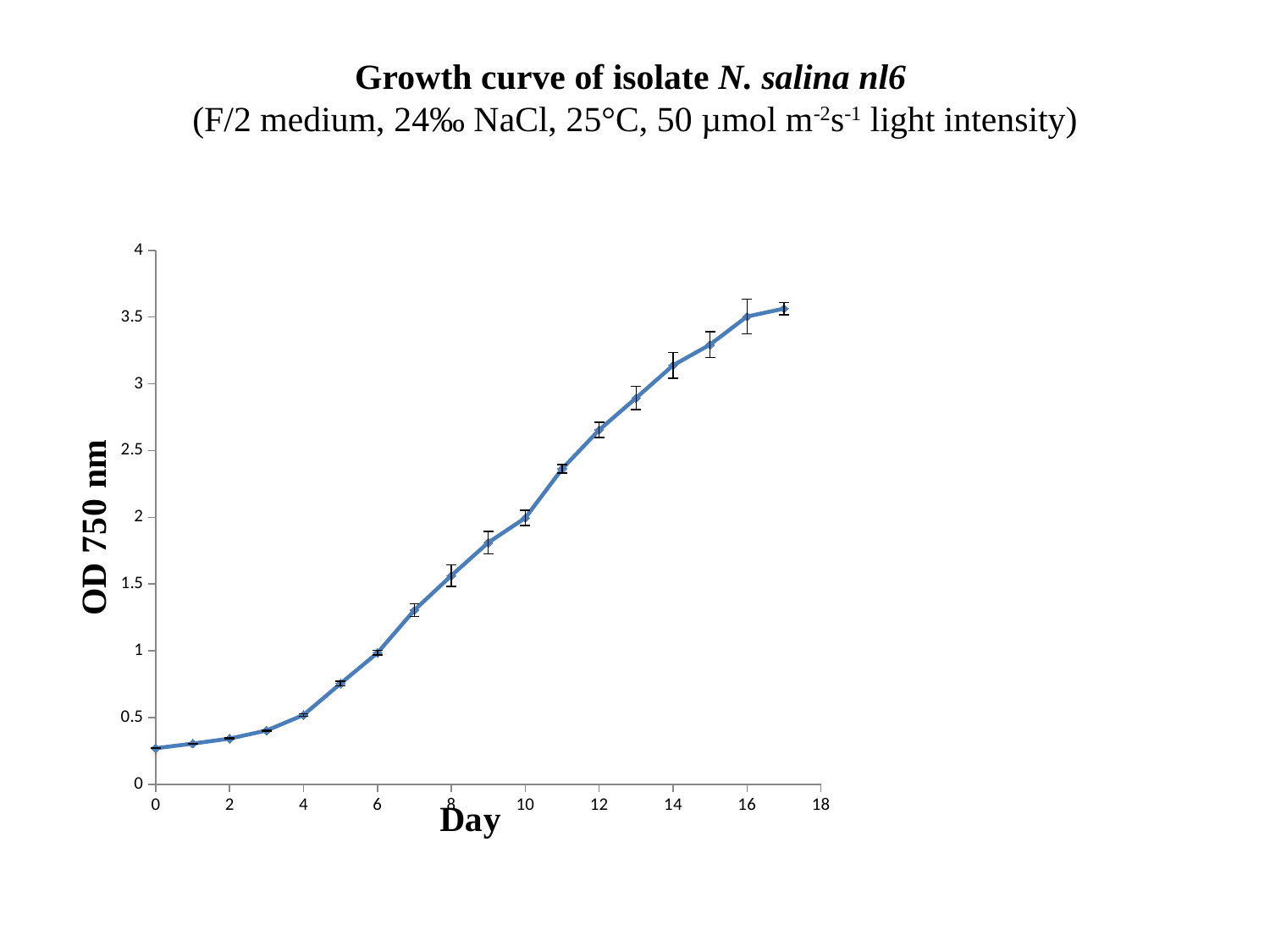

# Growth curve of isolate N. salina nl6 (F/2 medium, 24‰ NaCl, 25°C, 50 µmol m-2s-1 light intensity)

### Chart

| Category |  |
|---|---|